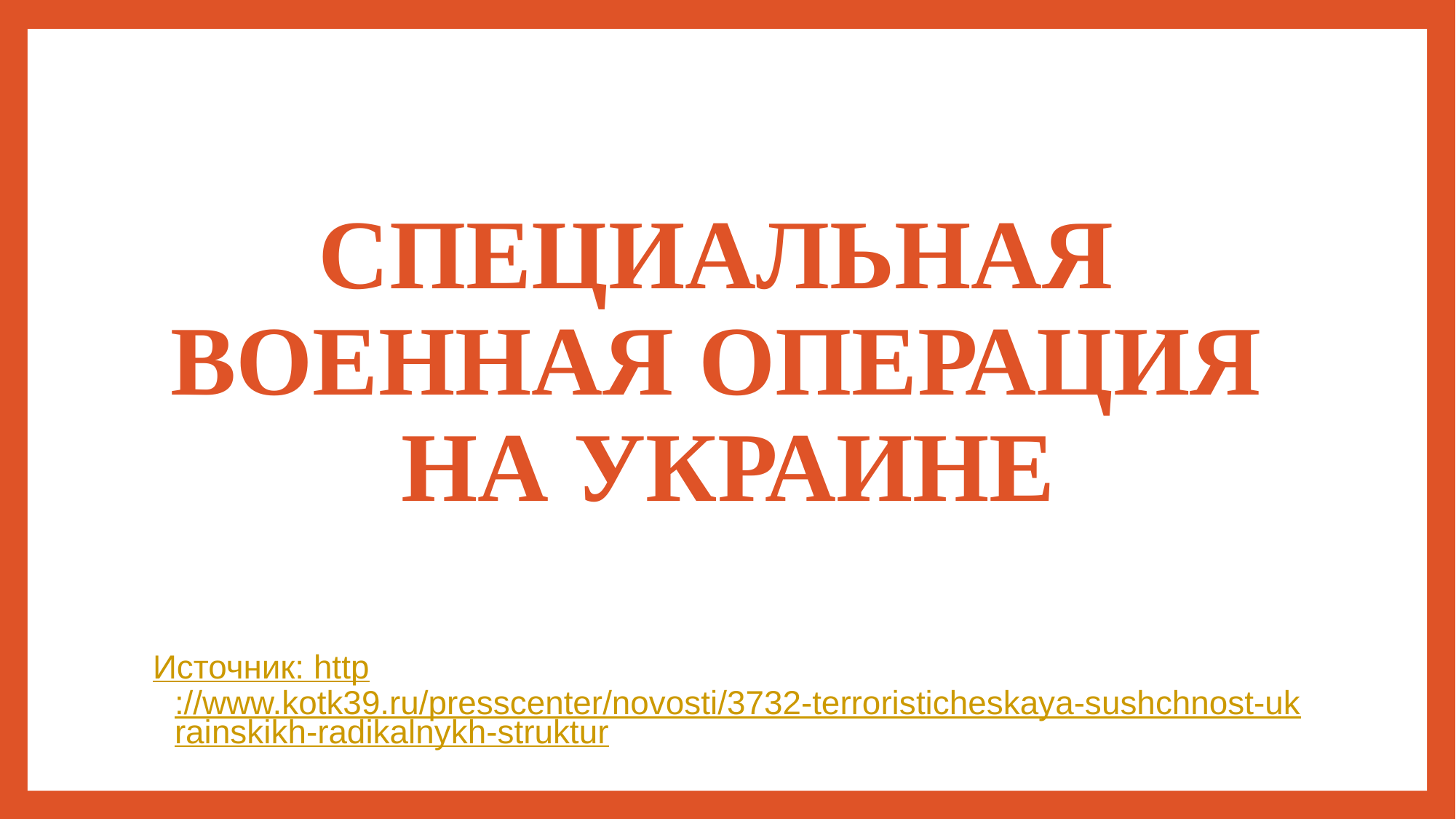

# СПЕЦИАЛЬНАЯ ВОЕННАЯ ОПЕРАЦИЯ НА УКРАИНЕ
Источник: http://www.kotk39.ru/presscenter/novosti/3732-terroristicheskaya-sushchnost-ukrainskikh-radikalnykh-struktur